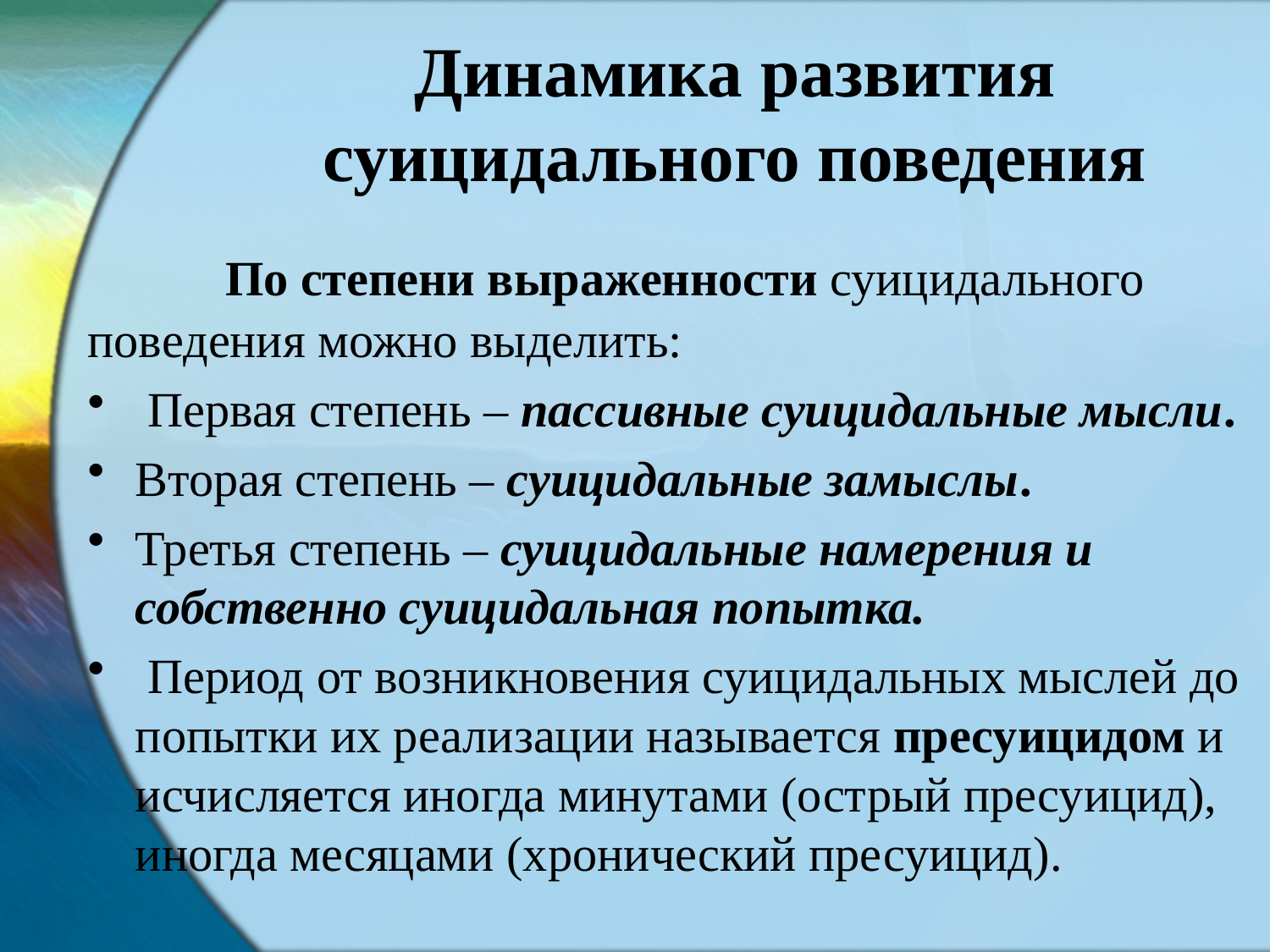

# Динамика развития суицидального поведения
	 По степени выраженности суицидального поведения можно выделить:
 Первая степень – пассивные суицидальные мысли.
Вторая степень – суицидальные замыслы.
Третья степень – суицидальные намерения и собственно суицидальная попытка.
 Период от возникновения суицидальных мыслей до попытки их реализации называется пресуицидом и исчисляется иногда минутами (острый пресуицид), иногда месяцами (хронический пресуицид).